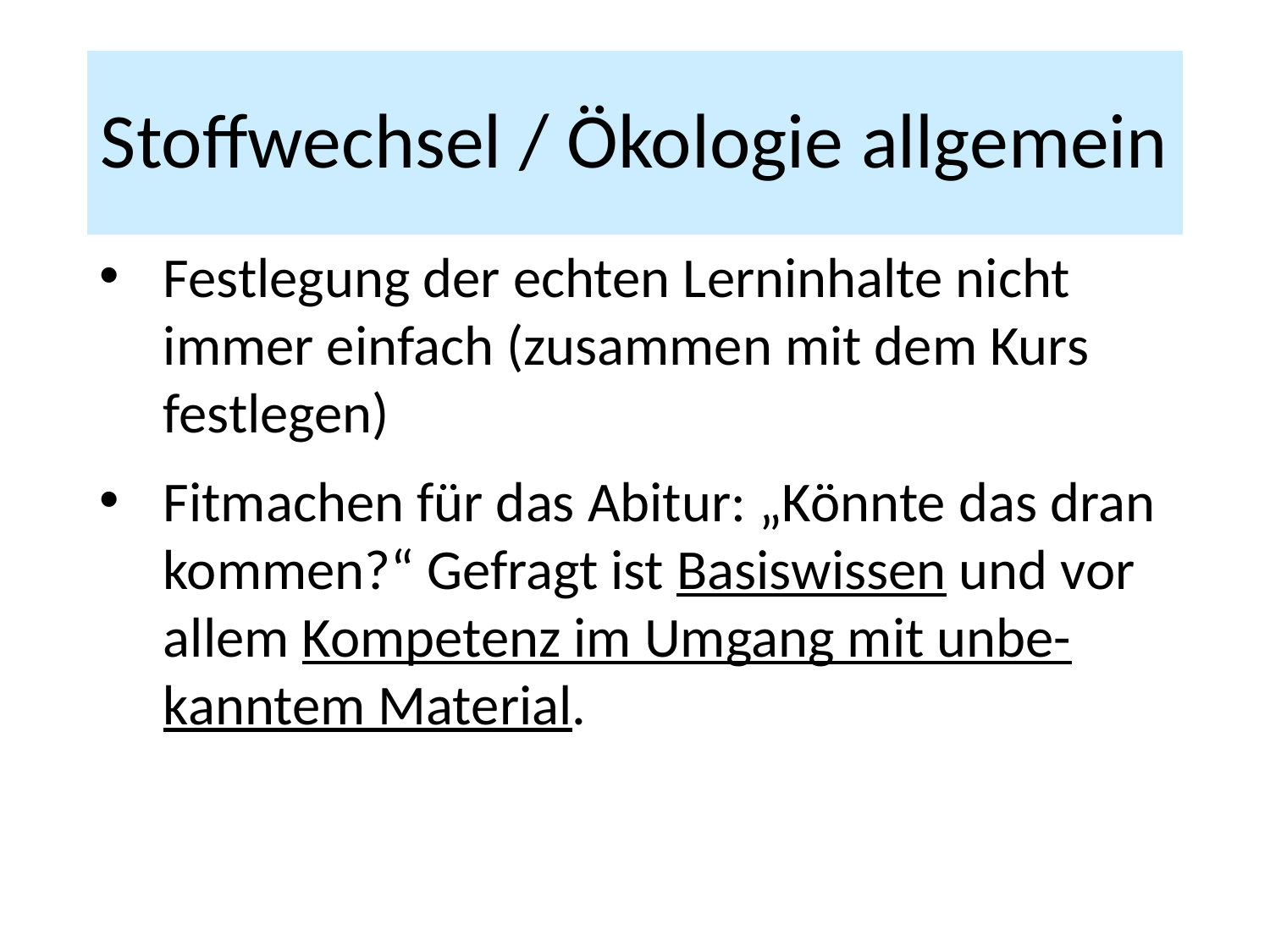

# Stoffwechsel / Ökologie allgemein
Festlegung der echten Lerninhalte nicht immer einfach (zusammen mit dem Kurs festlegen)
Fitmachen für das Abitur: „Könnte das dran kommen?“ Gefragt ist Basiswissen und vor allem Kompetenz im Umgang mit unbe-kanntem Material.